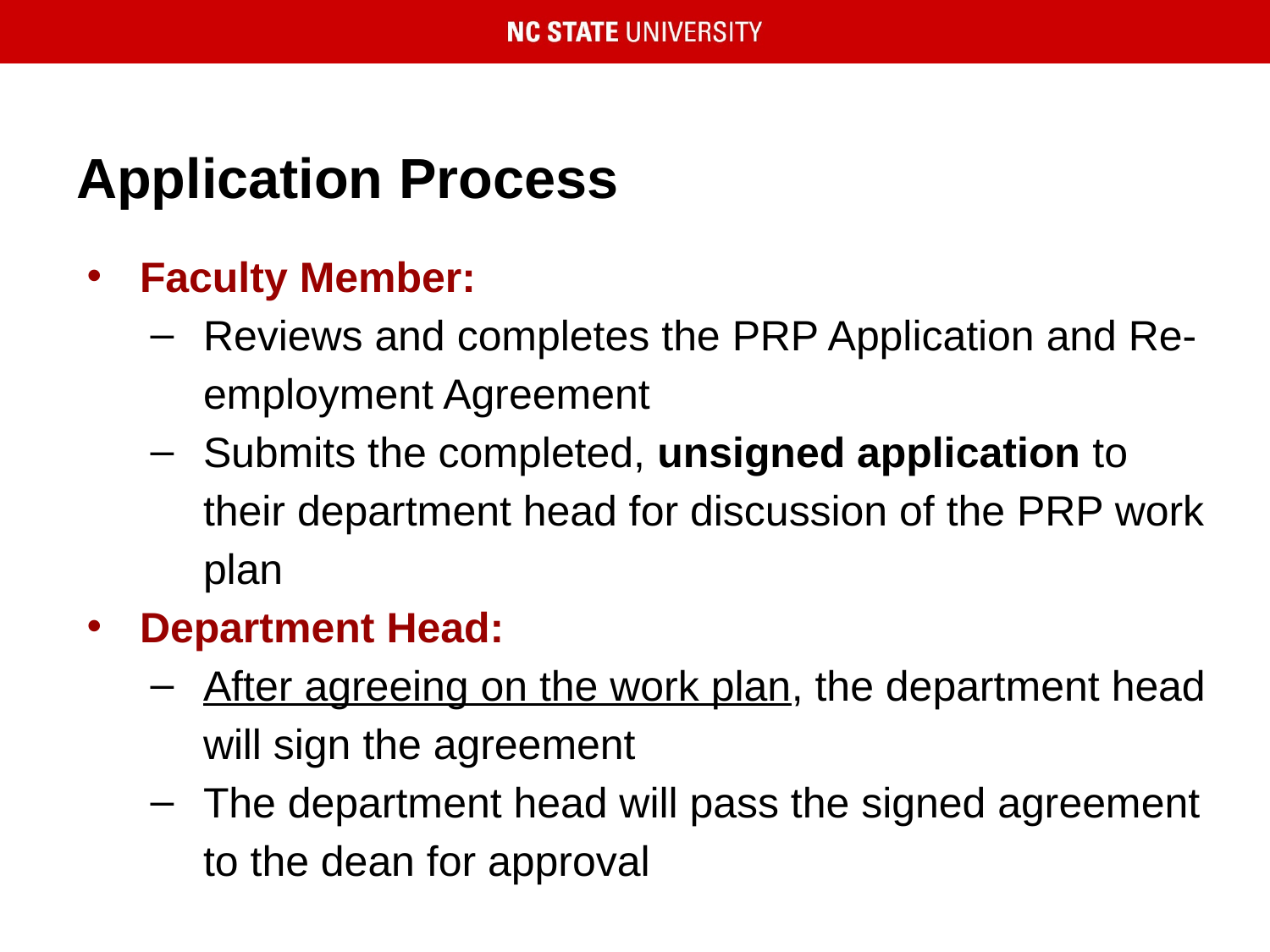

# Application Process
Faculty Member:
Reviews and completes the PRP Application and Re-employment Agreement
Submits the completed, unsigned application to their department head for discussion of the PRP work plan
Department Head:
After agreeing on the work plan, the department head will sign the agreement
The department head will pass the signed agreement to the dean for approval